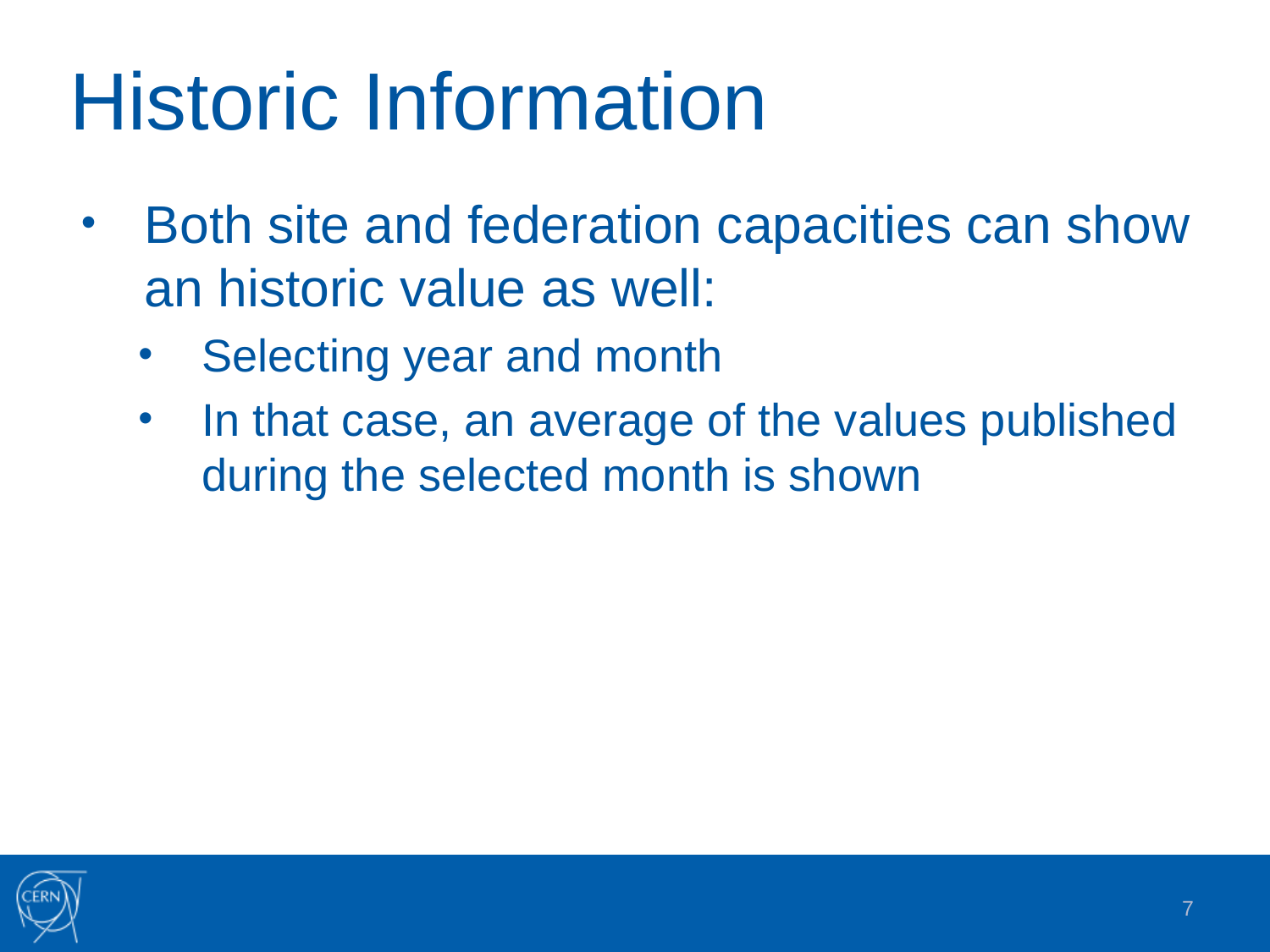

# Historic Information
Both site and federation capacities can show an historic value as well:
Selecting year and month
In that case, an average of the values published during the selected month is shown
7